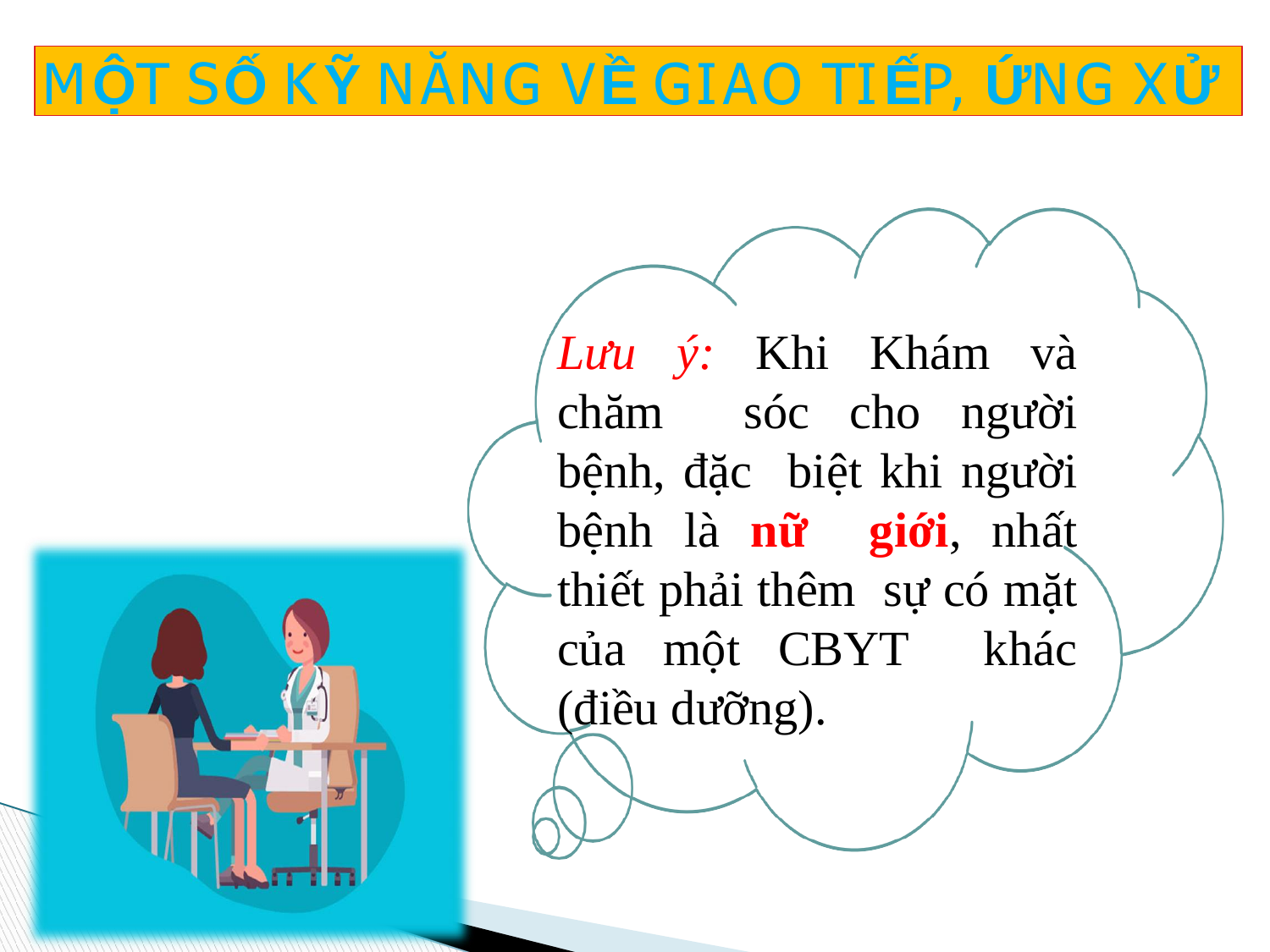

MỘT SỐ KỸ NĂNG VỀ GIAO TIẾP, ỨNG XỬ

Lưu ý: Khi Khám và chăm  sóc cho người bệnh, đặc  biệt khi người bệnh là nữ  giới, nhất thiết phải thêm  sự có mặt của một CBYT  khác (điều dưỡng).